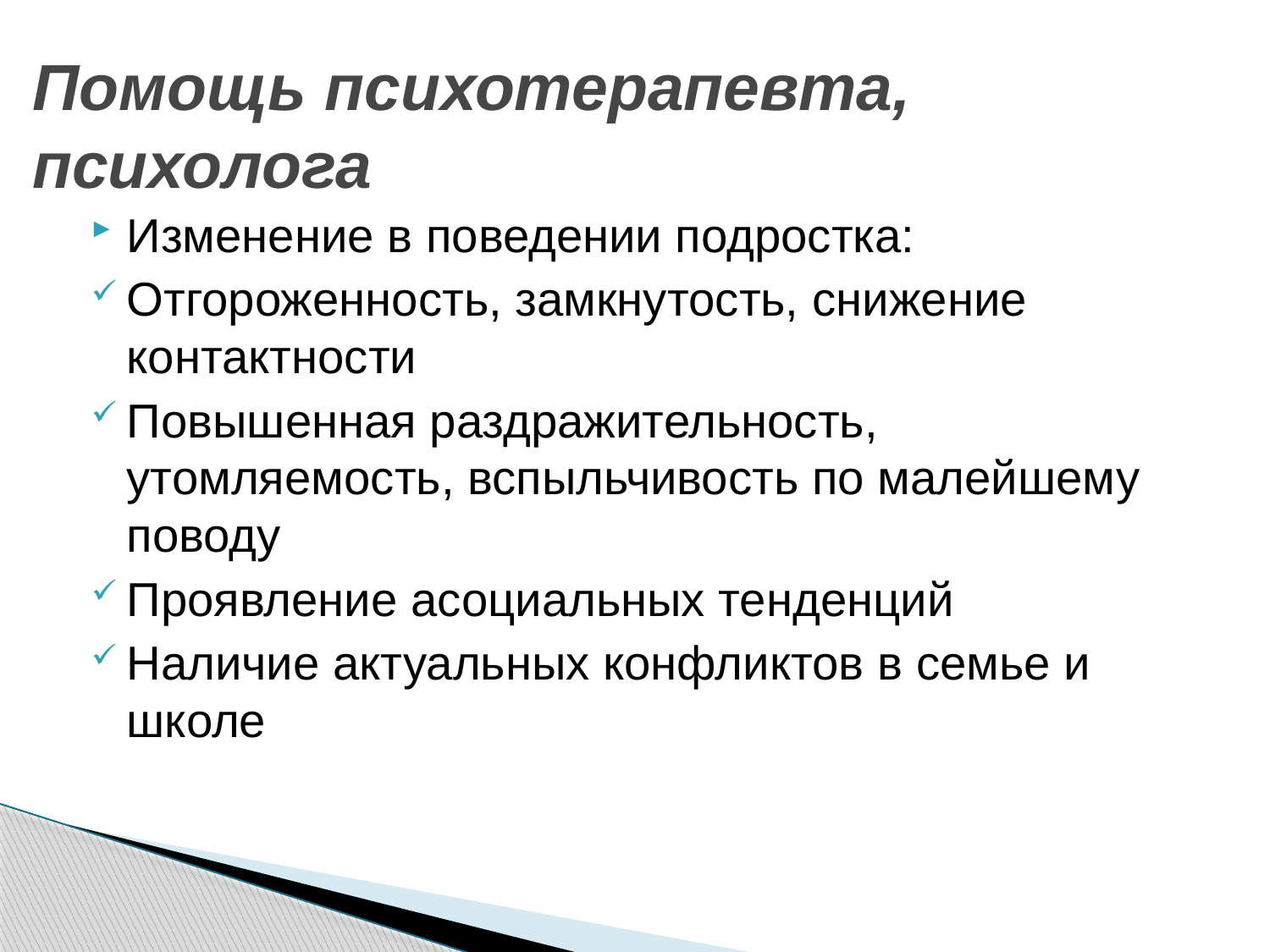

# Помощь психотерапевта, психолога
Изменение в поведении подростка:
Отгороженность, замкнутость, снижение контактности
Повышенная раздражительность, утомляемость, вспыльчивость по малейшему поводу
Проявление асоциальных тенденций
Наличие актуальных конфликтов в семье и школе